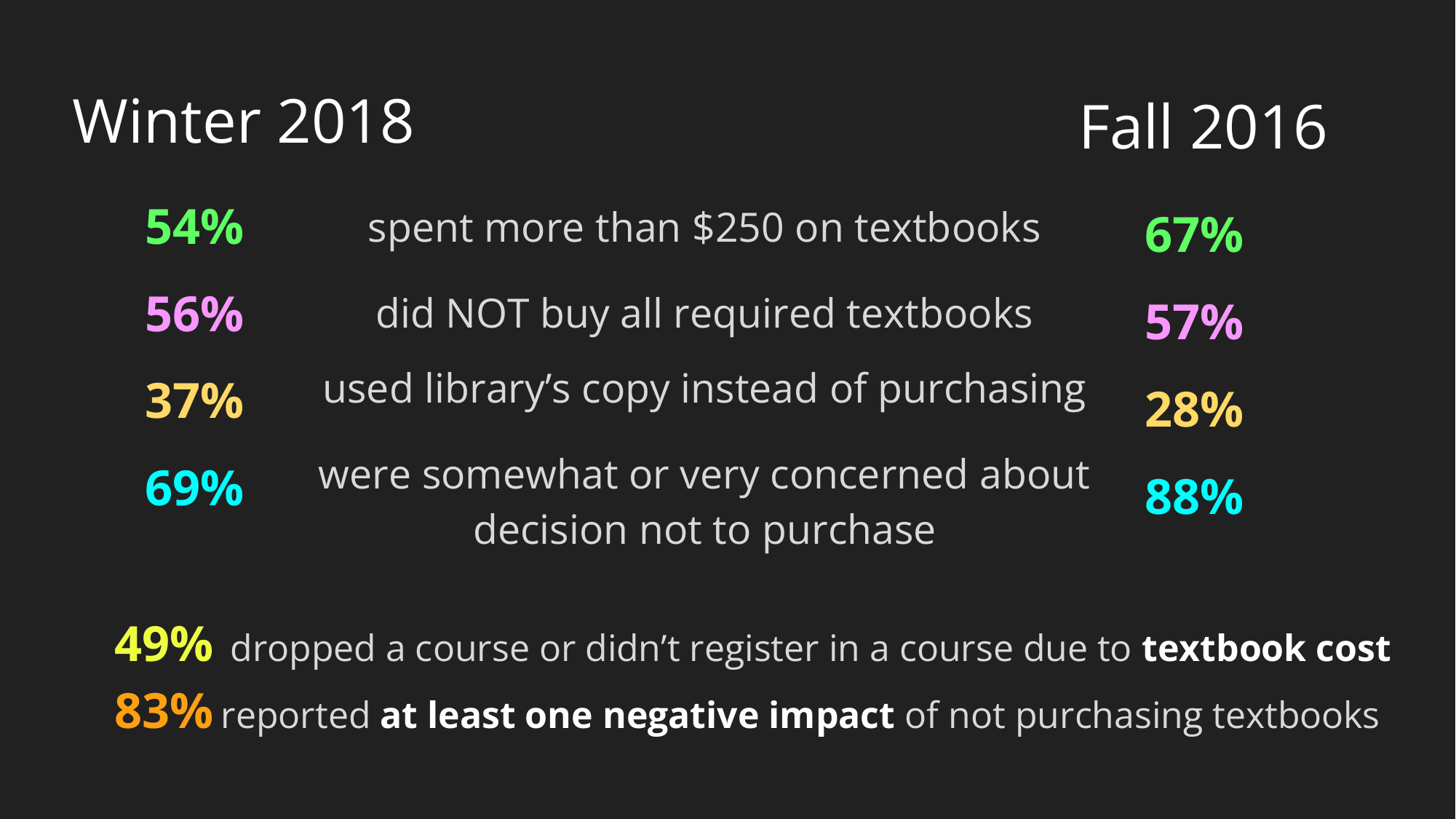

Winter 2018
Fall 2016
54%
56%
37%
69%

spent more than $250 on textbooks
did NOT buy all required textbooks
used library’s copy instead of purchasing
were somewhat or very concerned about decision not to purchase

67%
57%
28%
88%
49%  dropped a course or didn’t register in a course due to textbook cost
83% reported at least one negative impact of not purchasing textbooks